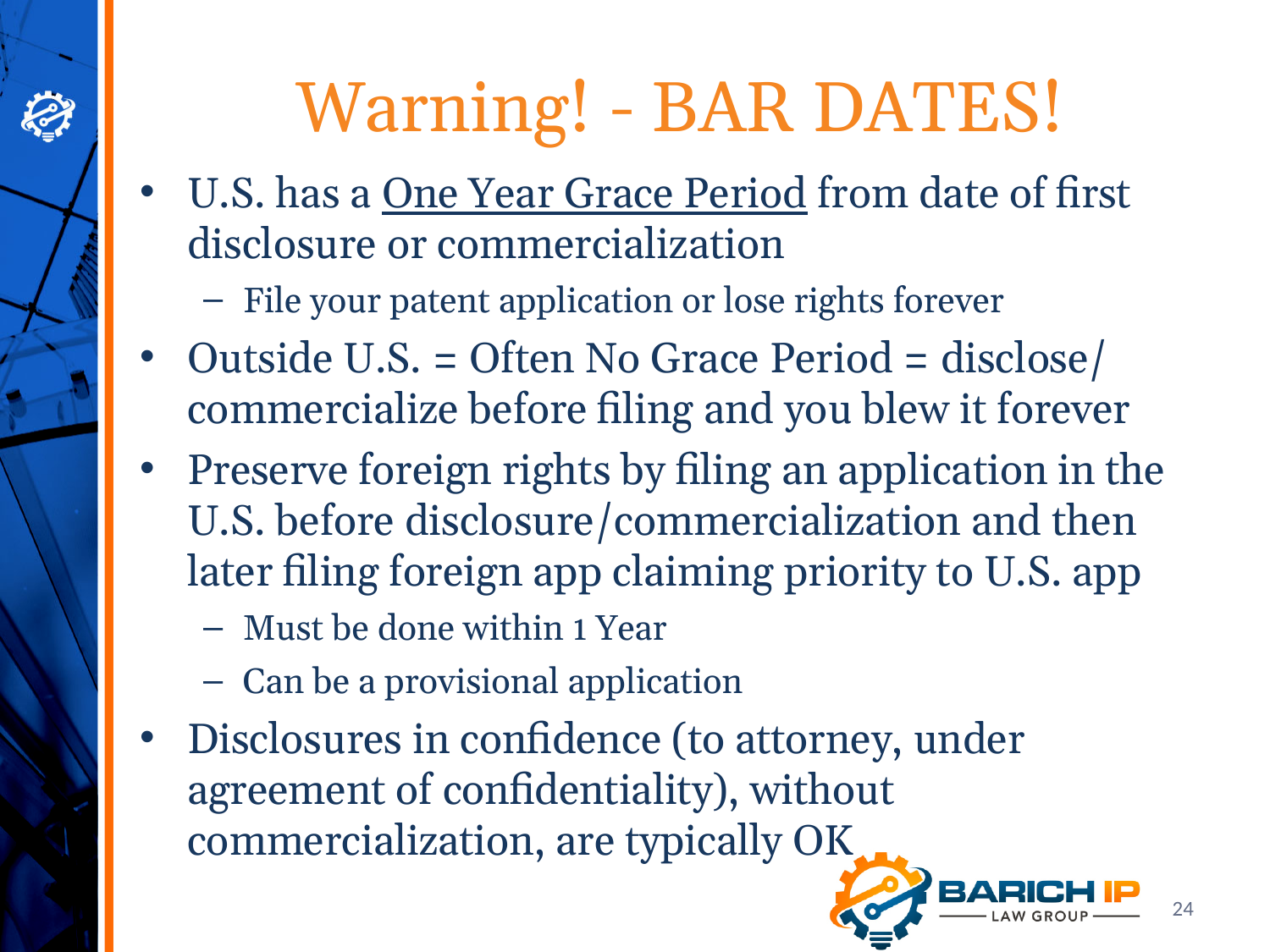

# Warning! - BAR DATES!
U.S. has a One Year Grace Period from date of first disclosure or commercialization
File your patent application or lose rights forever
Outside U.S. = Often No Grace Period = disclose/ commercialize before filing and you blew it forever
Preserve foreign rights by filing an application in the U.S. before disclosure/commercialization and then later filing foreign app claiming priority to U.S. app
Must be done within 1 Year
Can be a provisional application
Disclosures in confidence (to attorney, under agreement of confidentiality), without commercialization, are typically OK
24